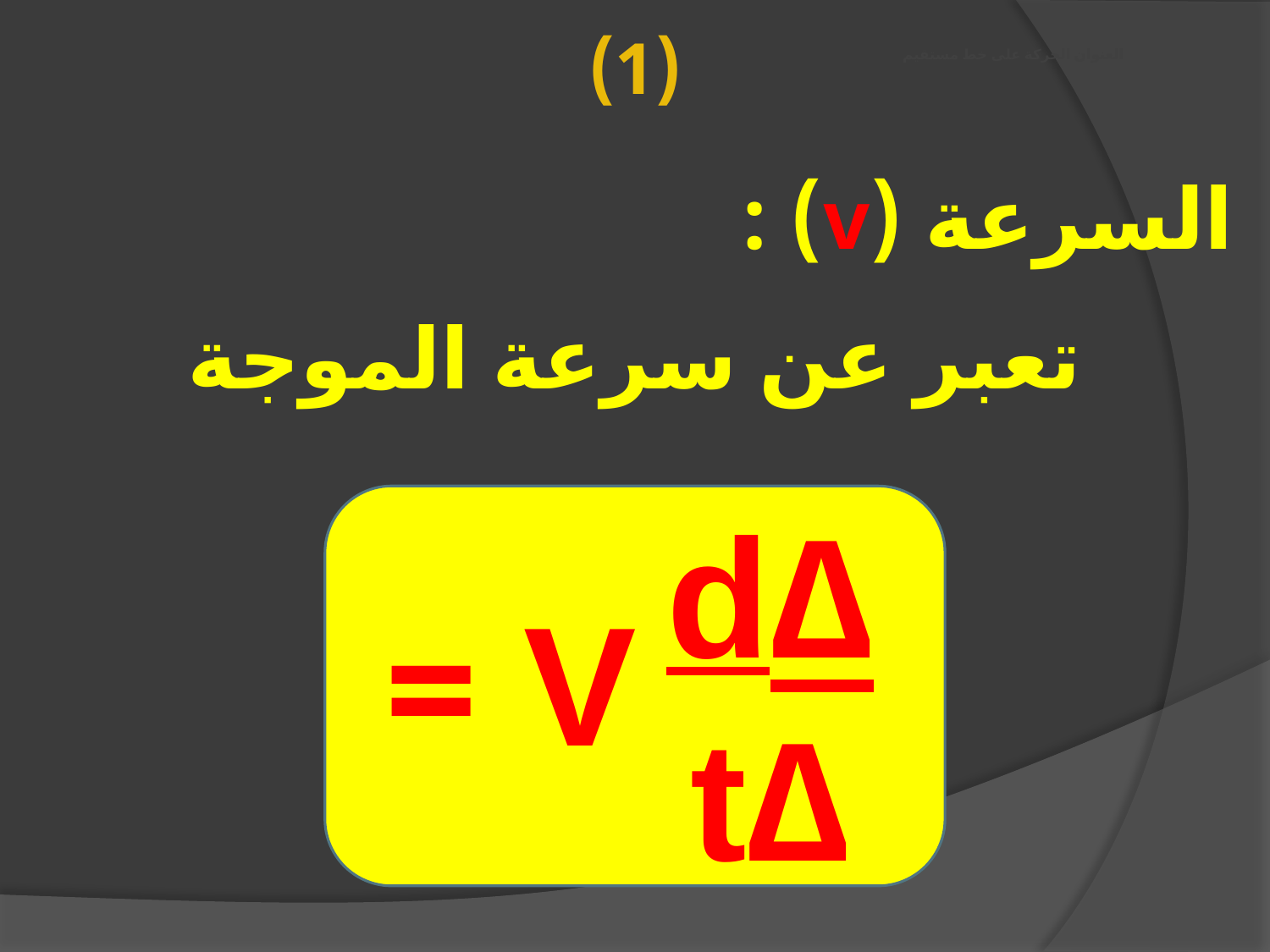

(1)
# العنوان الحركة على خط مستقيم
السرعة (v) :
تعبر عن سرعة الموجة

∆d
∆t
V =